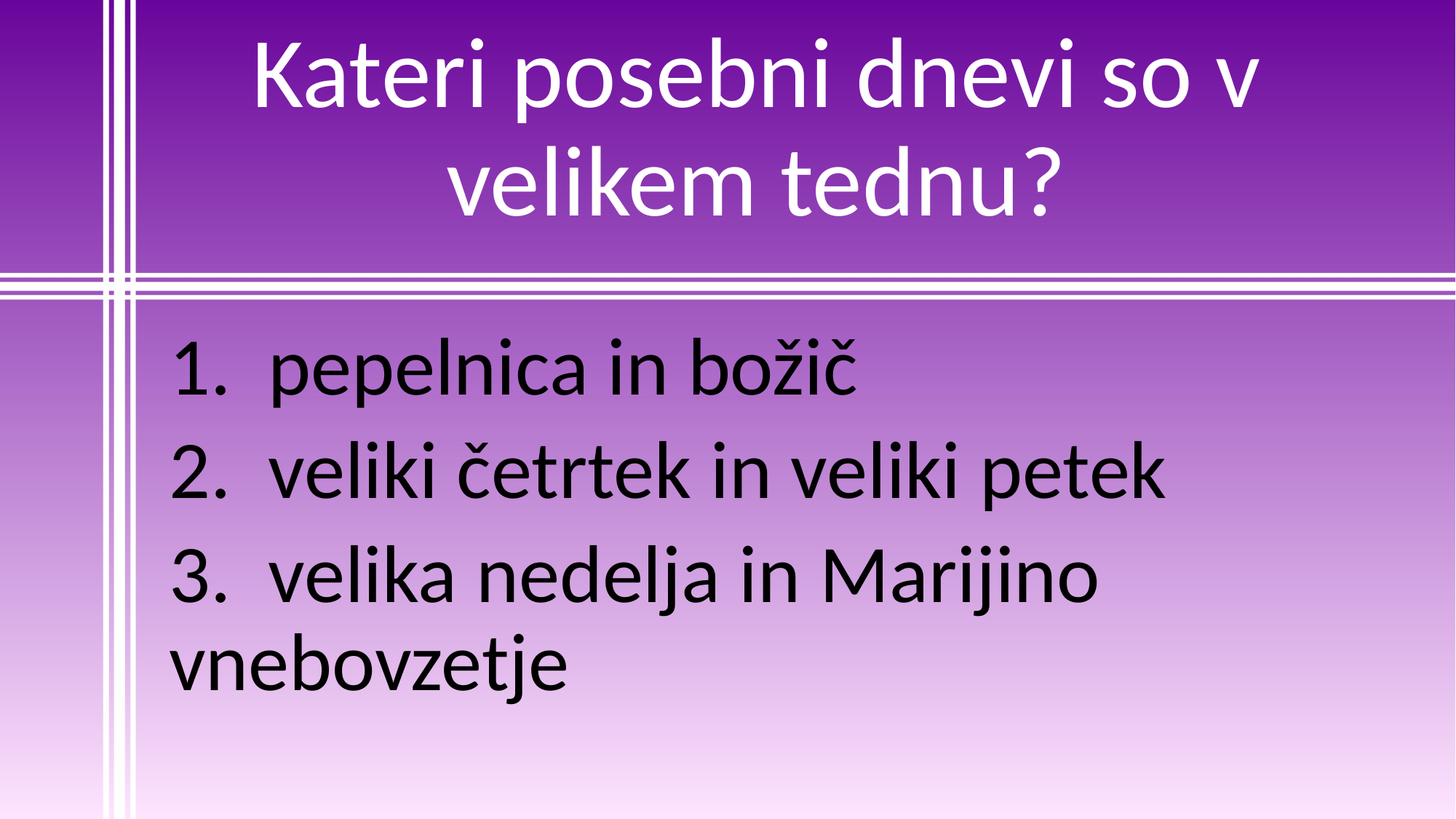

# Kateri posebni dnevi so v velikem tednu?
1.  pepelnica in božič
2.  veliki četrtek in veliki petek
3.  velika nedelja in Marijino vnebovzetje